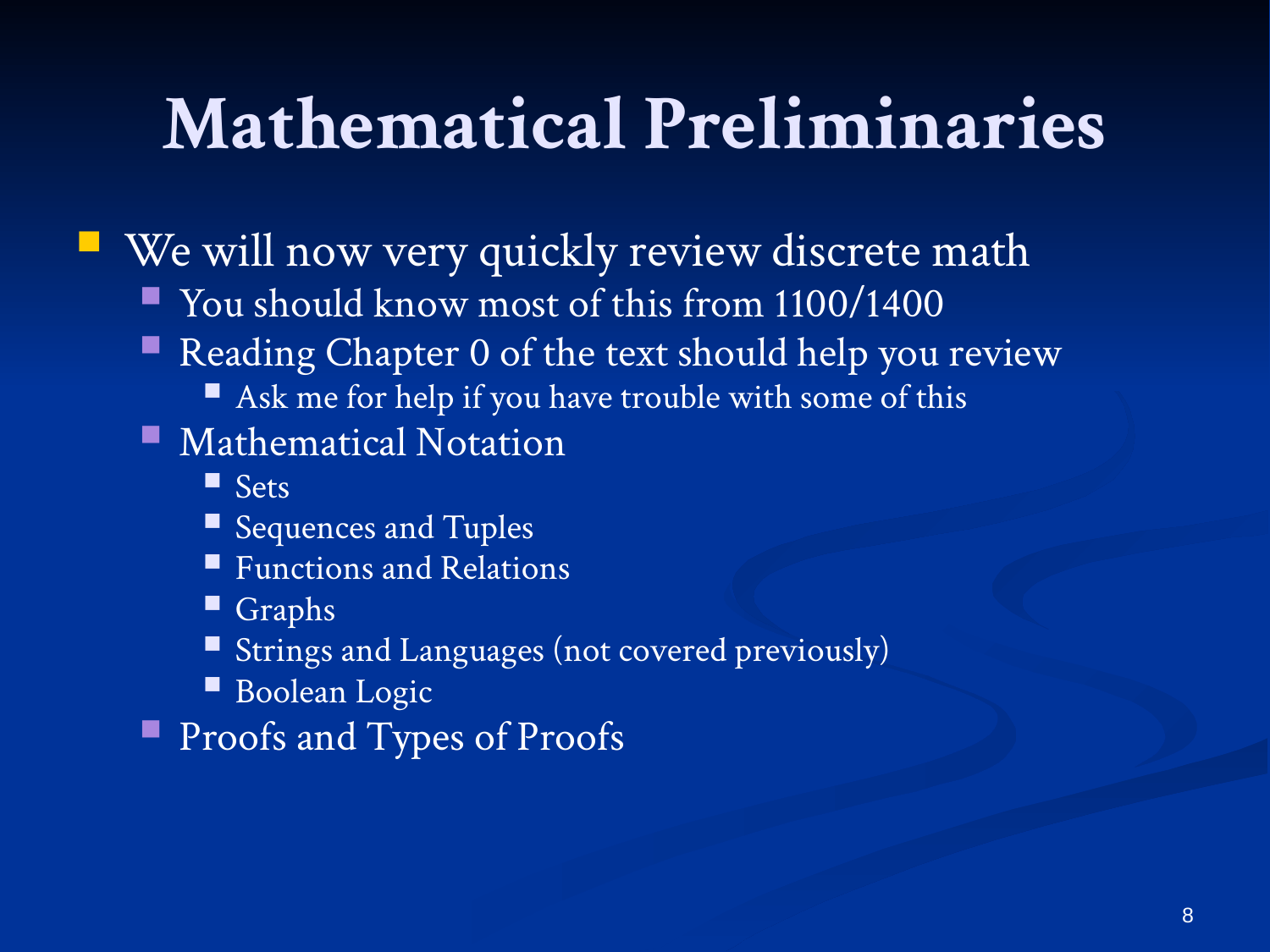

# Mathematical Preliminaries
We will now very quickly review discrete math
You should know most of this from 1100/1400
Reading Chapter 0 of the text should help you review
Ask me for help if you have trouble with some of this
Mathematical Notation
Sets
Sequences and Tuples
Functions and Relations
Graphs
Strings and Languages (not covered previously)
Boolean Logic
Proofs and Types of Proofs
8